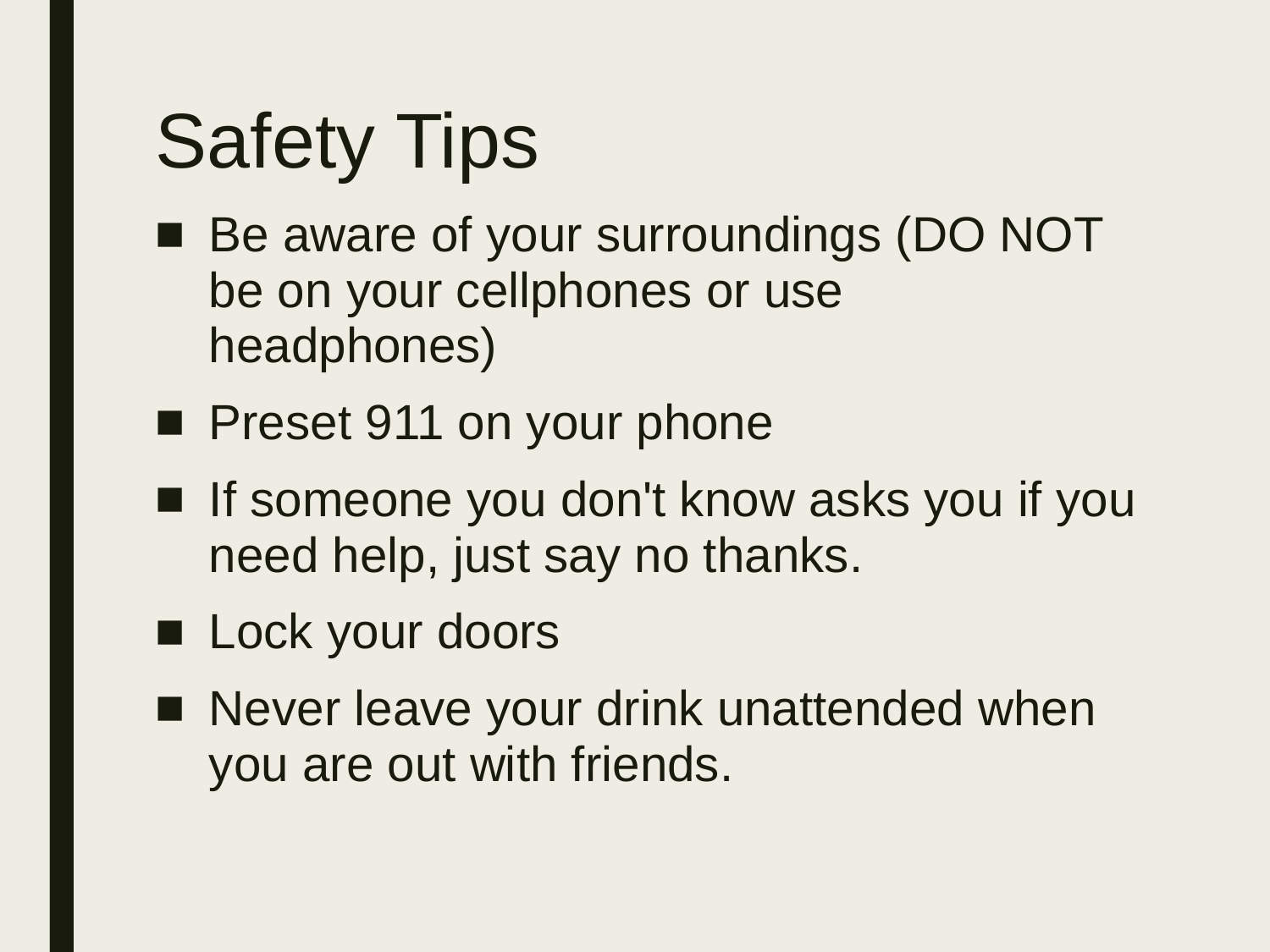

# Safety Tips
Be aware of your surroundings (DO NOT be on your cellphones or use headphones)
Preset 911 on your phone
If someone you don't know asks you if you need help, just say no thanks.
Lock your doors
Never leave your drink unattended when you are out with friends.